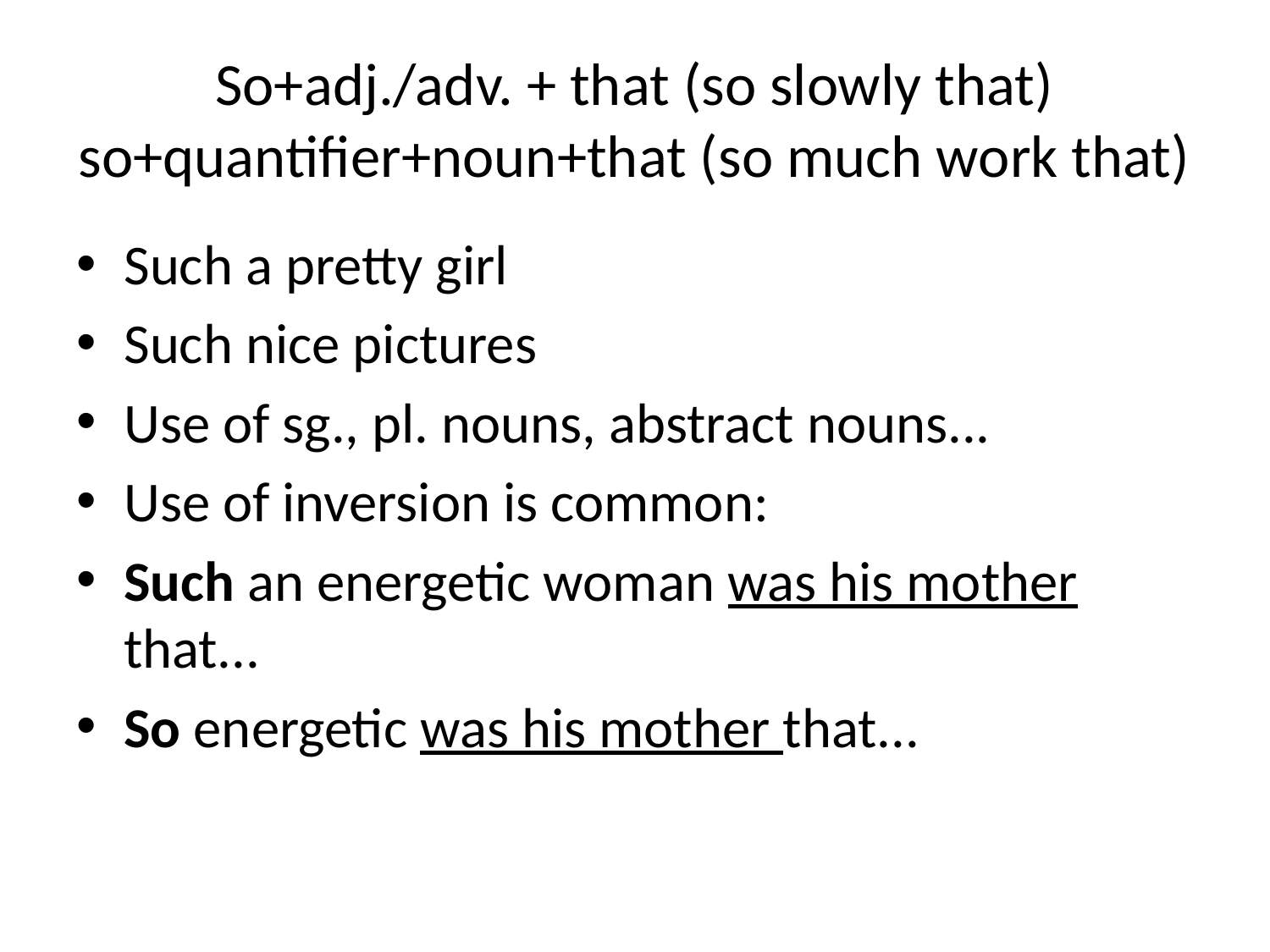

# So+adj./adv. + that (so slowly that) so+quantifier+noun+that (so much work that)
Such a pretty girl
Such nice pictures
Use of sg., pl. nouns, abstract nouns...
Use of inversion is common:
Such an energetic woman was his mother that...
So energetic was his mother that...